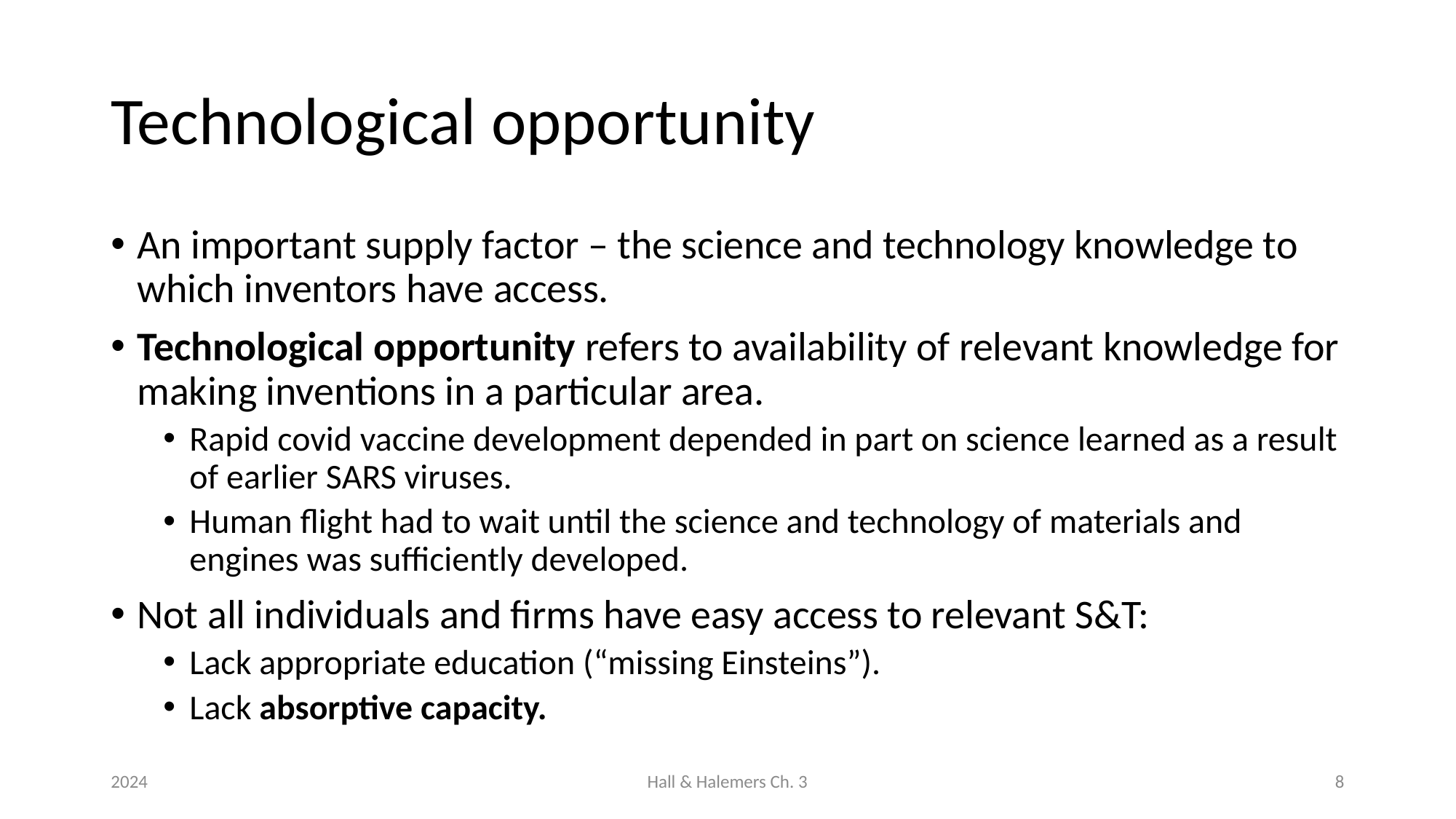

# Technological opportunity
An important supply factor – the science and technology knowledge to which inventors have access.
Technological opportunity refers to availability of relevant knowledge for making inventions in a particular area.
Rapid covid vaccine development depended in part on science learned as a result of earlier SARS viruses.
Human flight had to wait until the science and technology of materials and engines was sufficiently developed.
Not all individuals and firms have easy access to relevant S&T:
Lack appropriate education (“missing Einsteins”).
Lack absorptive capacity.
2024
Hall & Halemers Ch. 3
8